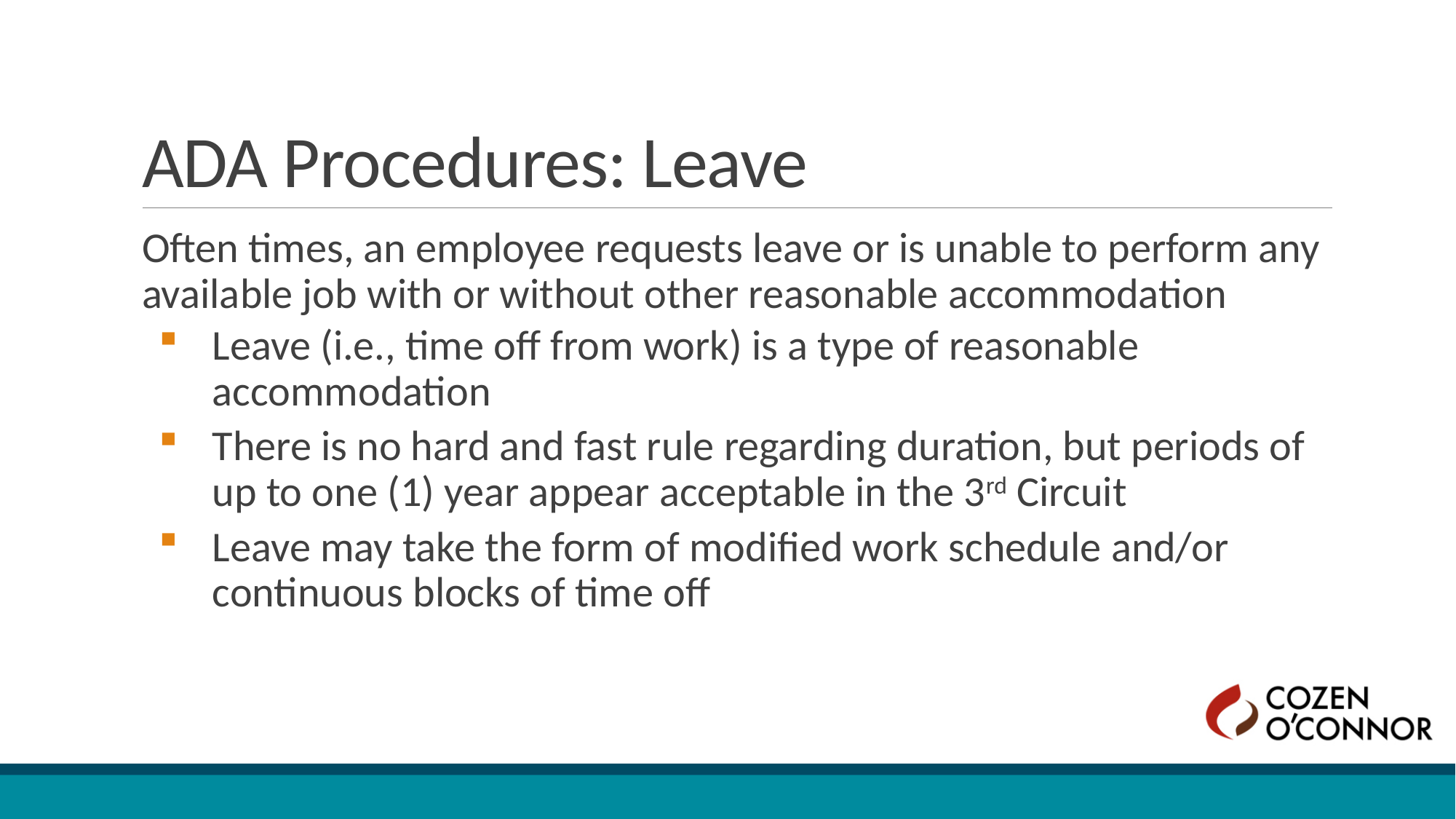

# ADA Procedures: Leave
Often times, an employee requests leave or is unable to perform any available job with or without other reasonable accommodation
Leave (i.e., time off from work) is a type of reasonable accommodation
There is no hard and fast rule regarding duration, but periods of up to one (1) year appear acceptable in the 3rd Circuit
Leave may take the form of modified work schedule and/or continuous blocks of time off